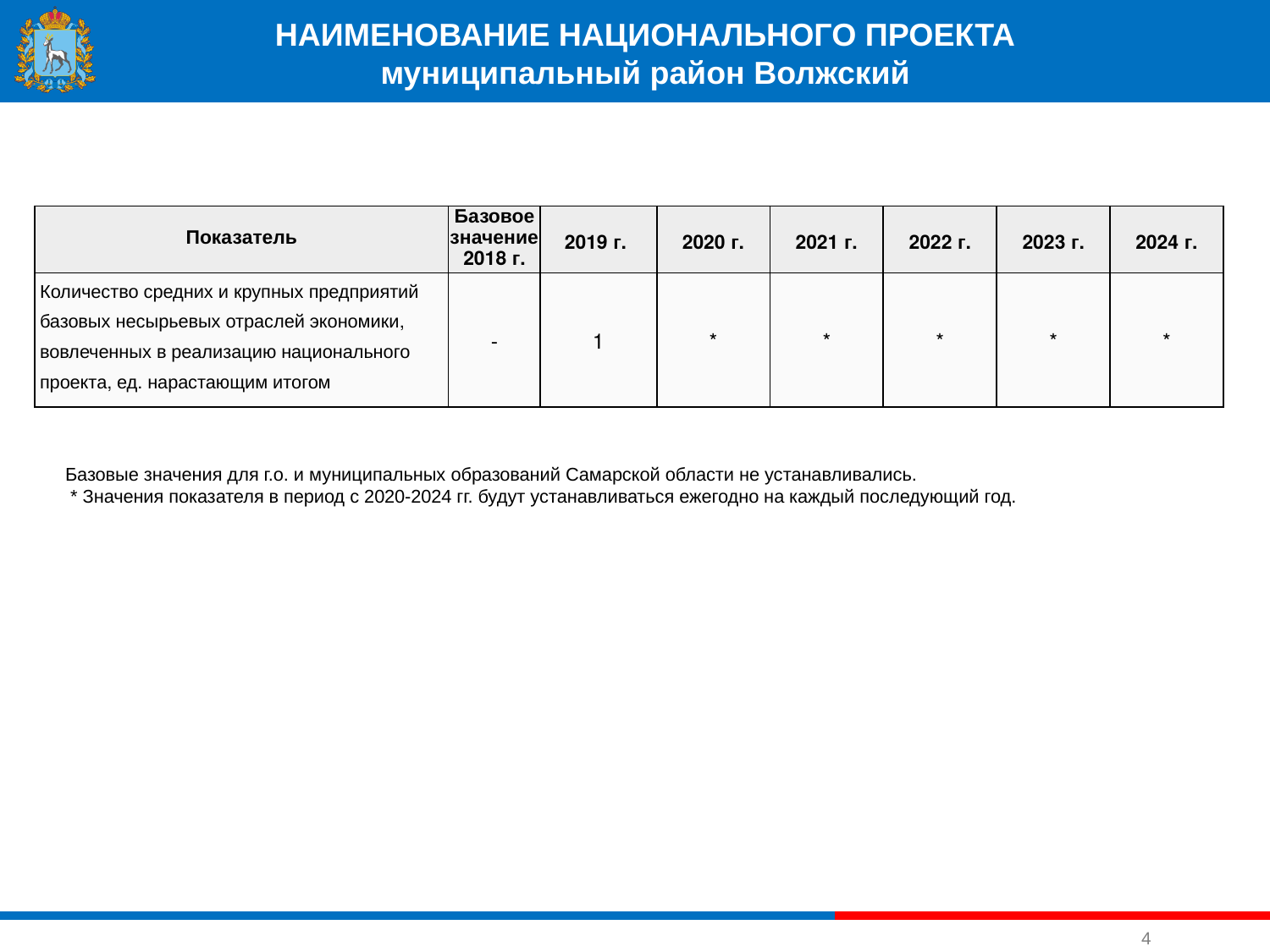

НАИМЕНОВАНИЕ НАЦИОНАЛЬНОГО ПРОЕКТА
муниципальный район Волжский
| Показатель | Базовое значение 2018 г. | 2019 г. | 2020 г. | 2021 г. | 2022 г. | 2023 г. | 2024 г. |
| --- | --- | --- | --- | --- | --- | --- | --- |
| Количество средних и крупных предприятий базовых несырьевых отраслей экономики, вовлеченных в реализацию национального проекта, ед. нарастающим итогом | - | 1 | \* | \* | \* | \* | \* |
Базовые значения для г.о. и муниципальных образований Самарской области не устанавливались.
 * Значения показателя в период с 2020-2024 гг. будут устанавливаться ежегодно на каждый последующий год.

4